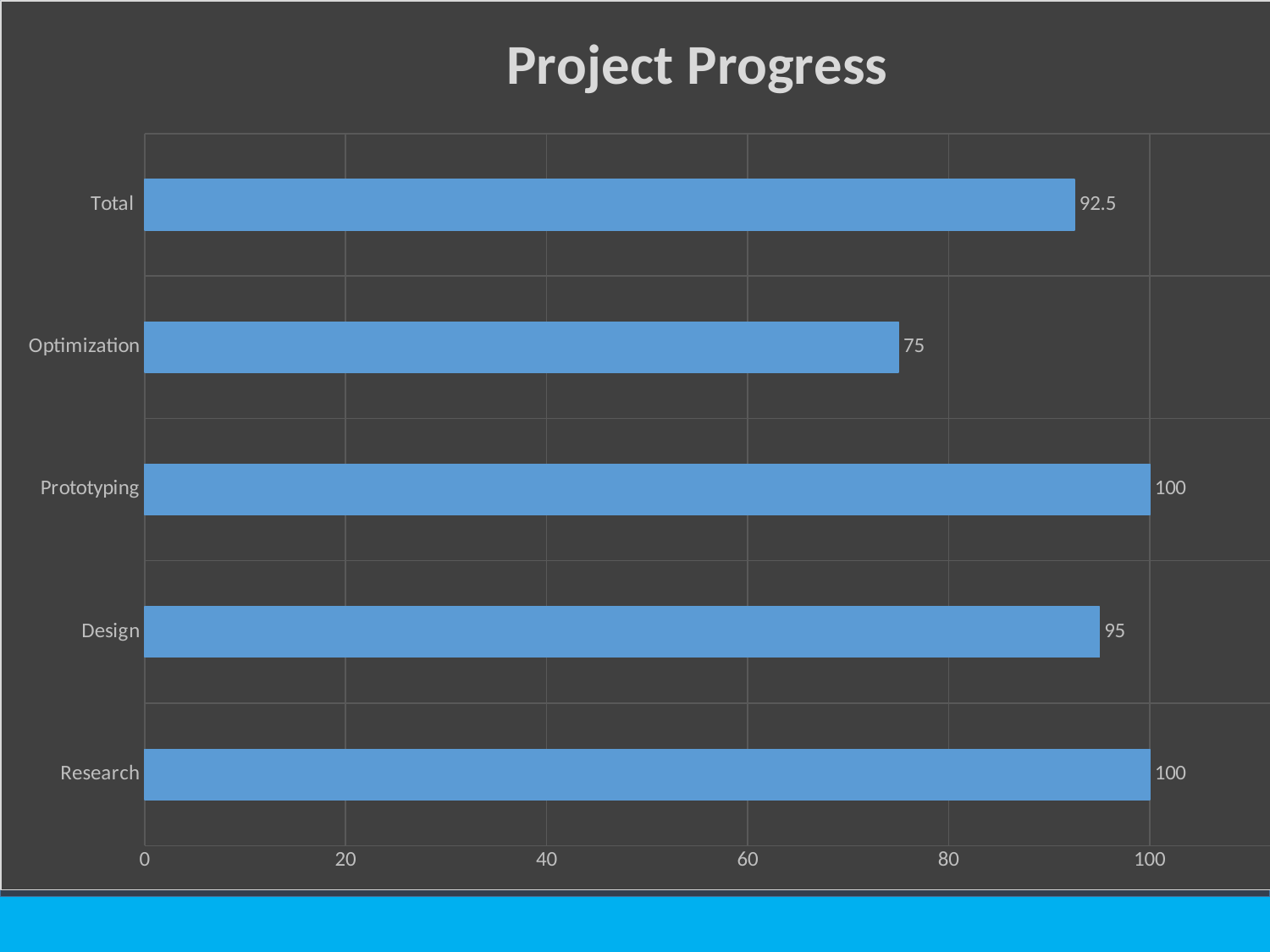

### Chart: Project Progress

| Category | Series 1 |
|---|---|
| Research | 100.0 |
| Design | 95.0 |
| Prototyping | 100.0 |
| Optimization | 75.0 |
| Total  | 92.5 |
# Progress

40